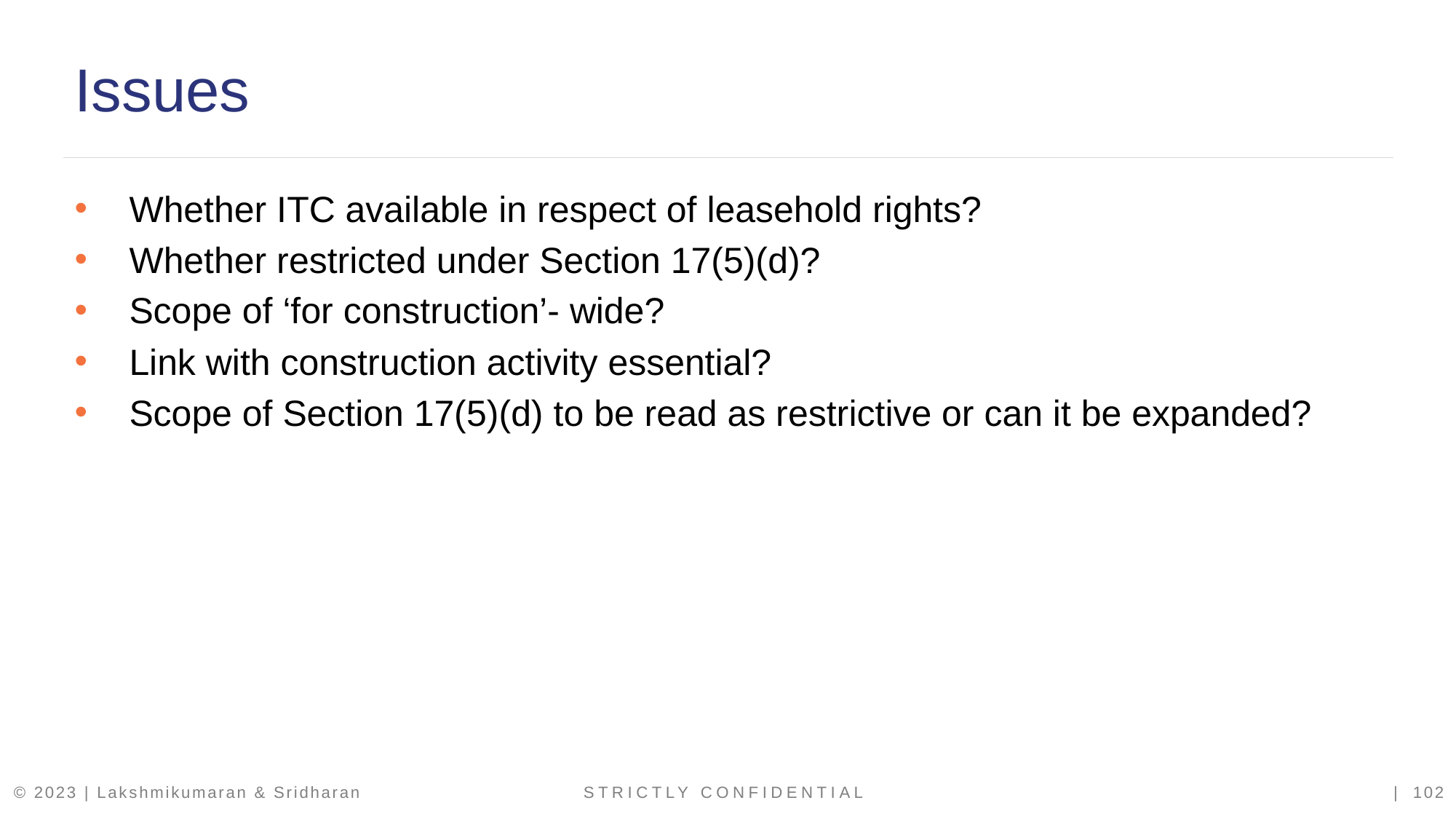

Issues
Whether ITC available in respect of leasehold rights?
Whether restricted under Section 17(5)(d)?
Scope of ‘for construction’- wide?
Link with construction activity essential?
Scope of Section 17(5)(d) to be read as restrictive or can it be expanded?